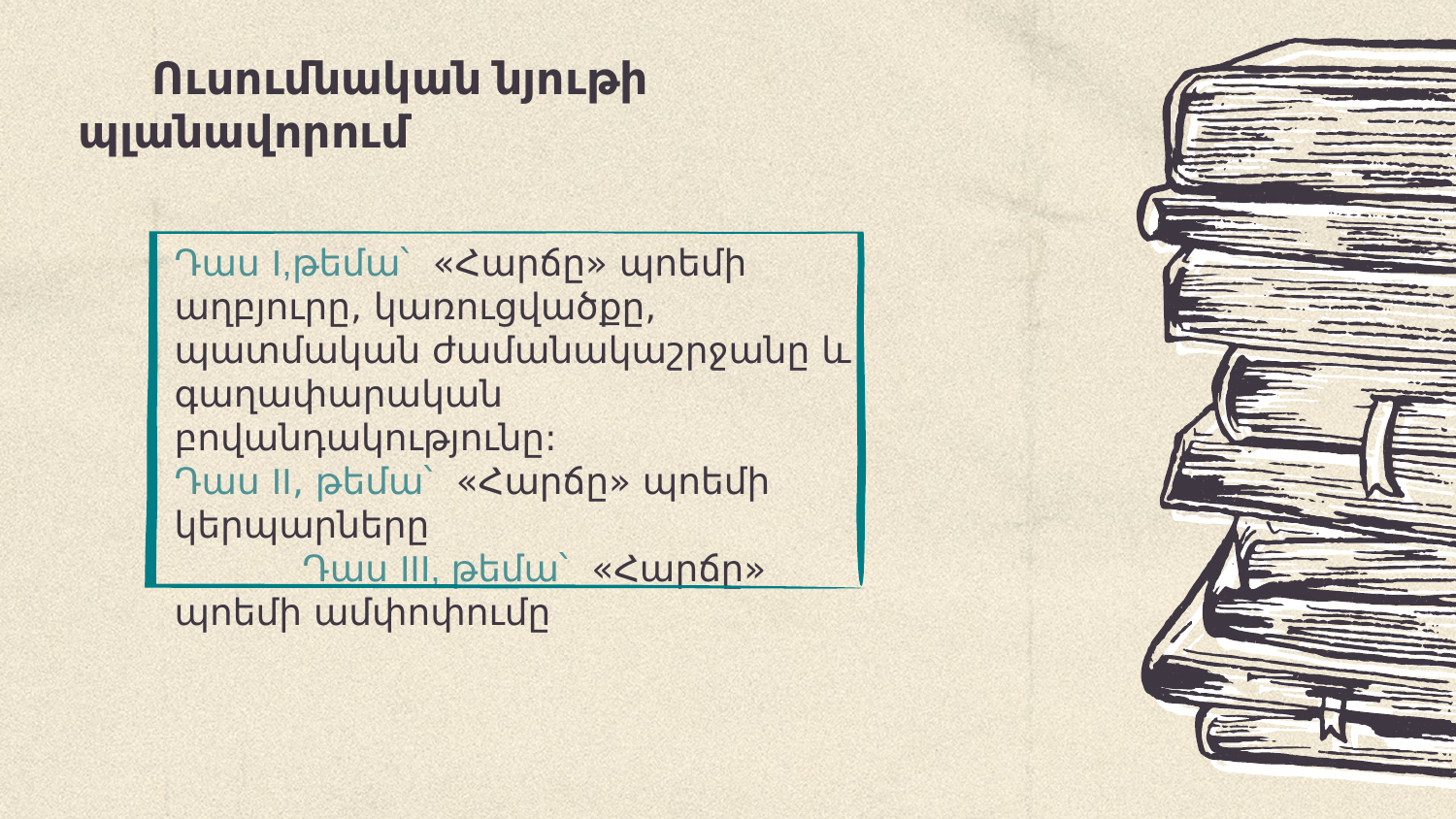

# Ուսումնական նյութի պլանավորում

Դաս I,թեմա՝  «Հարճը» պոեմի աղբյուրը, կառուցվածքը, պատմական ժամանակաշրջանը և գաղափարական բովանդակությունը:
Դաս II, թեմա՝  «Հարճը» պոեմի կերպարները                                                 Դաս III, թեմա՝  «Հարճը» պոեմի ամփոփումը